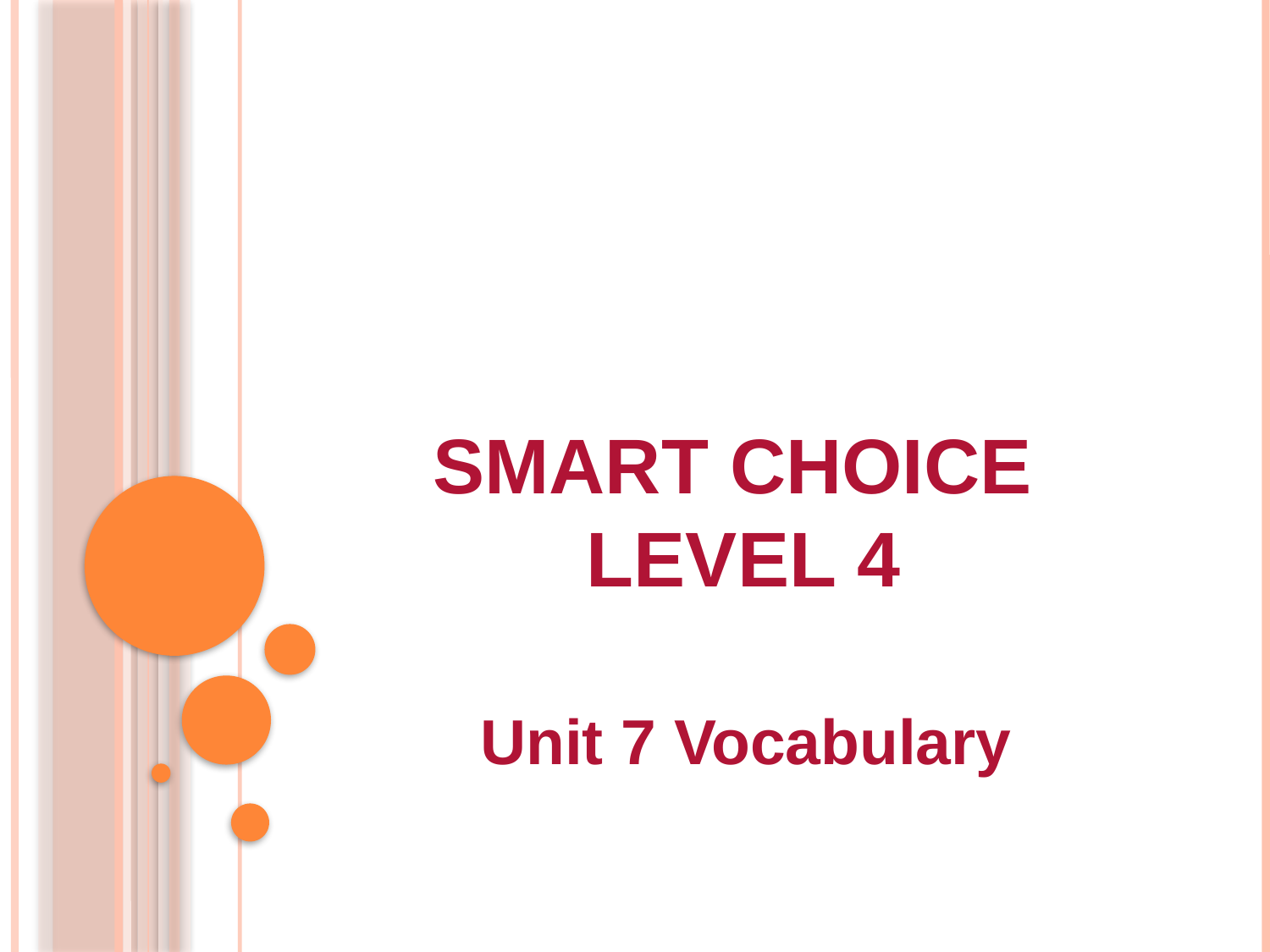

# Smart Choice Level 4
Unit 7 Vocabulary